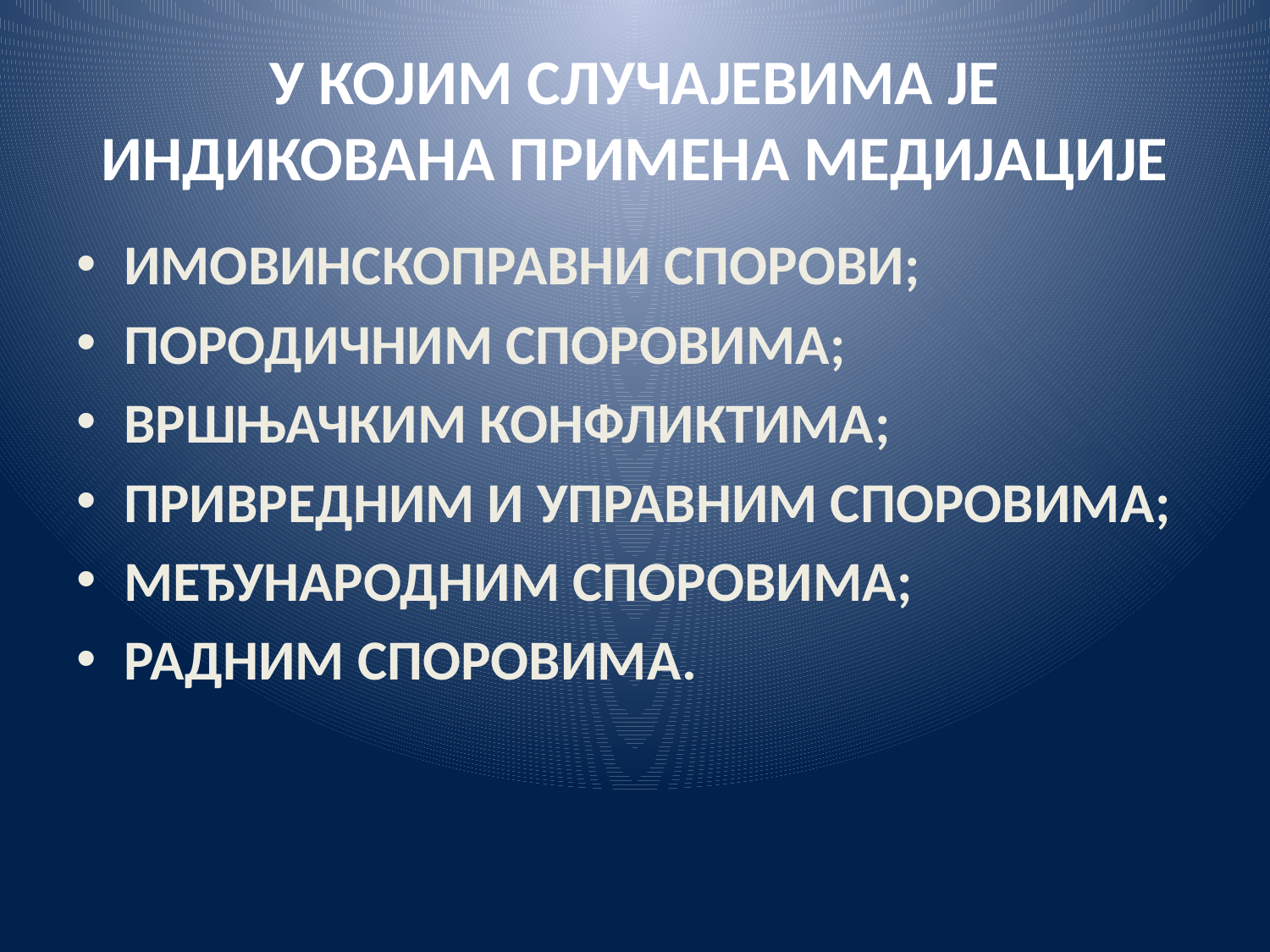

# У КОЈИМ СЛУЧАЈЕВИМА ЈЕ ИНДИКОВАНА ПРИМЕНА МЕДИЈАЦИЈЕ
ИМОВИНСКОПРАВНИ СПОРОВИ;
ПОРОДИЧНИМ СПОРОВИМА;
ВРШЊАЧКИМ КОНФЛИКТИМА;
ПРИВРЕДНИМ И УПРАВНИМ СПОРОВИМА;
МЕЂУНАРОДНИМ СПОРОВИМА;
РАДНИМ СПОРОВИМА.